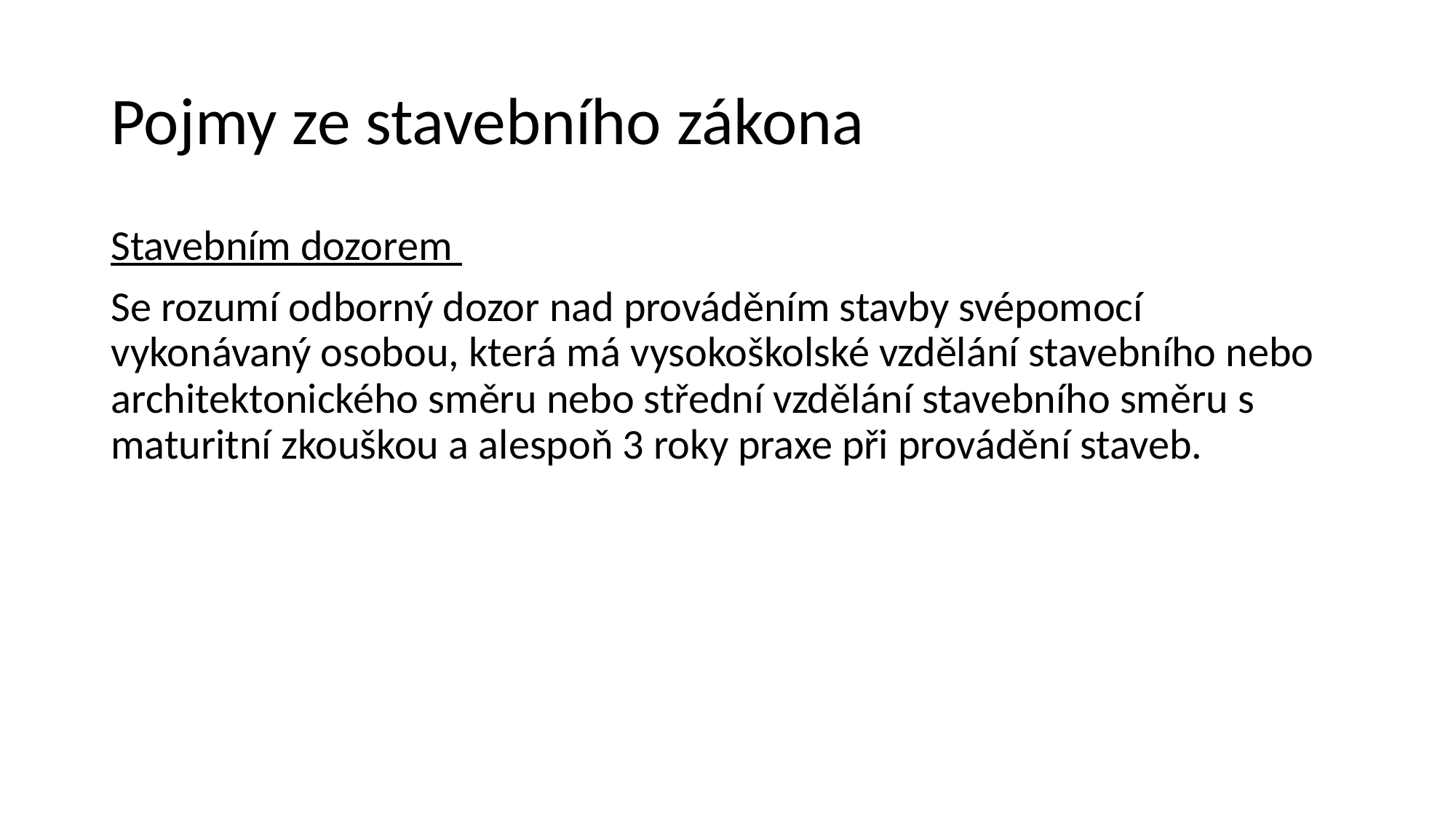

# Pojmy ze stavebního zákona
Stavebním dozorem
Se rozumí odborný dozor nad prováděním stavby svépomocí vykonávaný osobou, která má vysokoškolské vzdělání stavebního nebo architektonického směru nebo střední vzdělání stavebního směru s maturitní zkouškou a alespoň 3 roky praxe při provádění staveb.